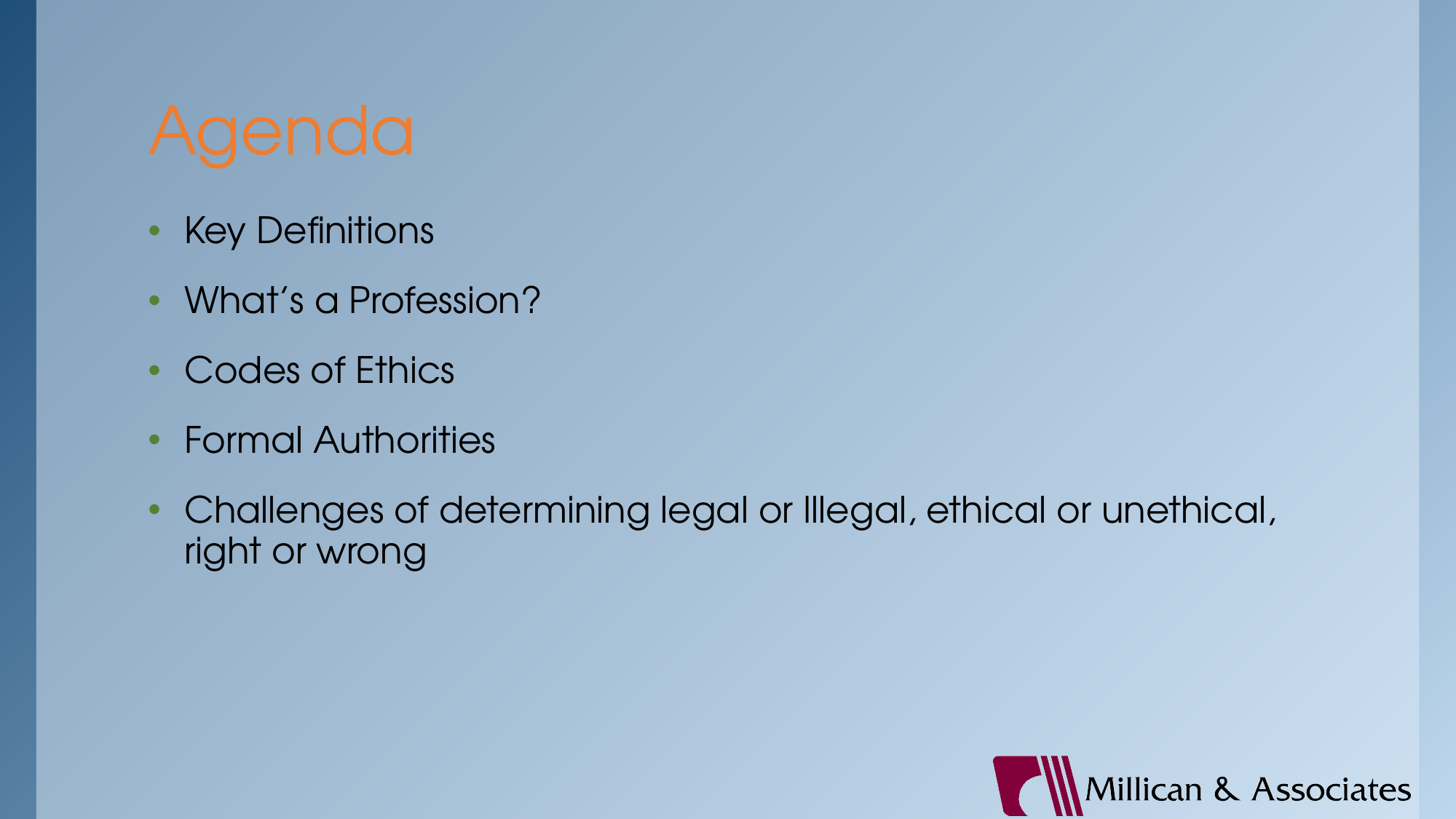

# Agenda
Key Definitions
What’s a Profession?
Codes of Ethics
Formal Authorities
Challenges of determining legal or Illegal, ethical or unethical, right or wrong